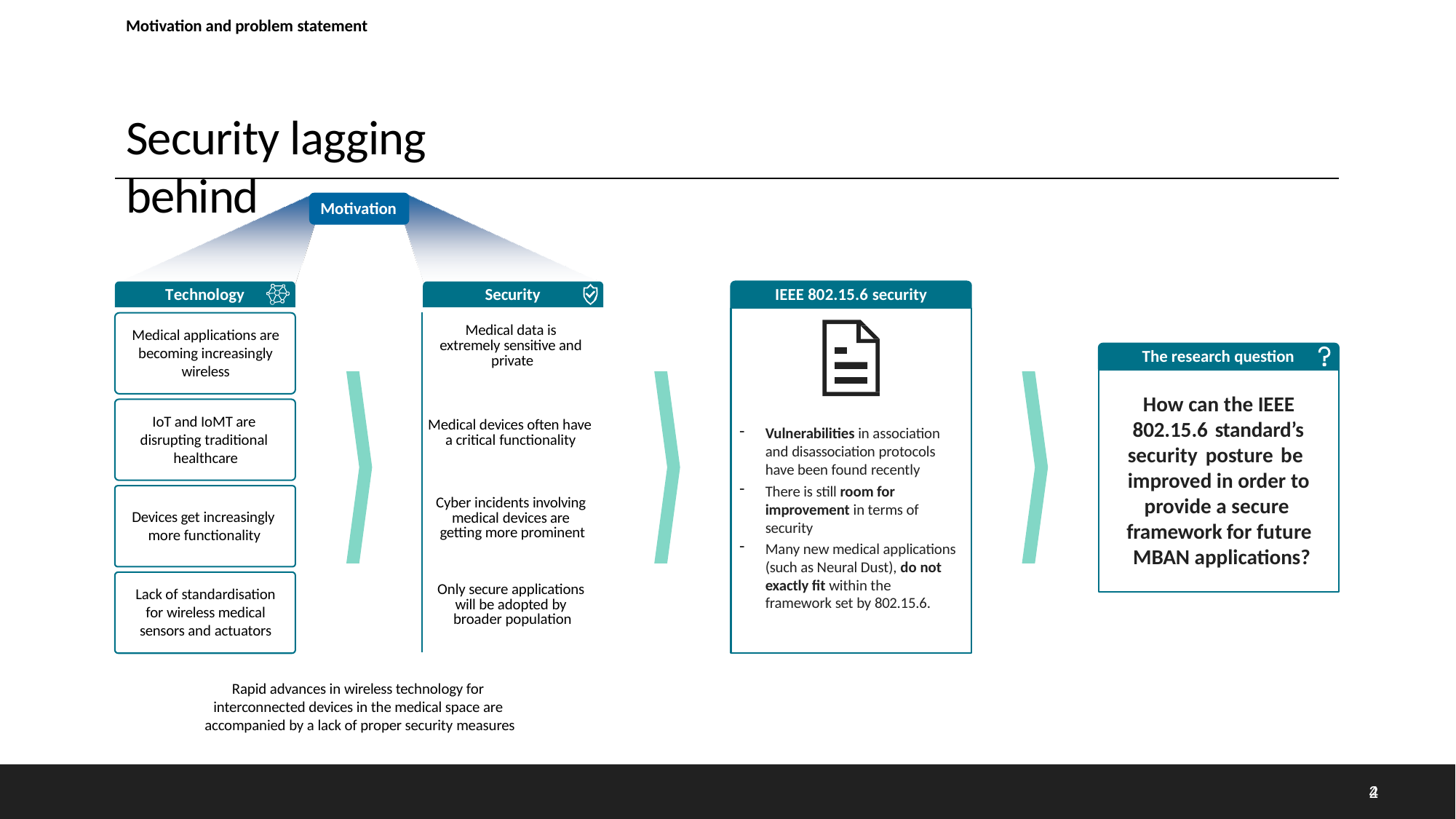

Motivation and problem statement
# Security lagging behind

Motivation

Technology
Security
IEEE 802.15.6 security

| Medical data is extremely sensitive and private |
| --- |
| Medical devices often have a critical functionality |
| Cyber incidents involving medical devices are getting more prominent |
| Only secure applications will be adopted by broader population |

Medical applications are  becoming increasingly  wireless

The research question

How can the IEEE
802.15.6 standard’s  security posture be  improved in order to
provide a secure  framework for future  MBAN applications?

IoT and IoMT are  disrupting traditional  healthcare
Vulnerabilities in association  and disassociation protocols  have been found recently
There is still room for  improvement in terms of  security
Many new medical applications  (such as Neural Dust), do not  exactly fit within the  framework set by 802.15.6.

Devices get increasingly  more functionality

Lack of standardisation  for wireless medical  sensors and actuators
Rapid advances in wireless technology for  interconnected devices in the medical space are  accompanied by a lack of proper security measures
2
4